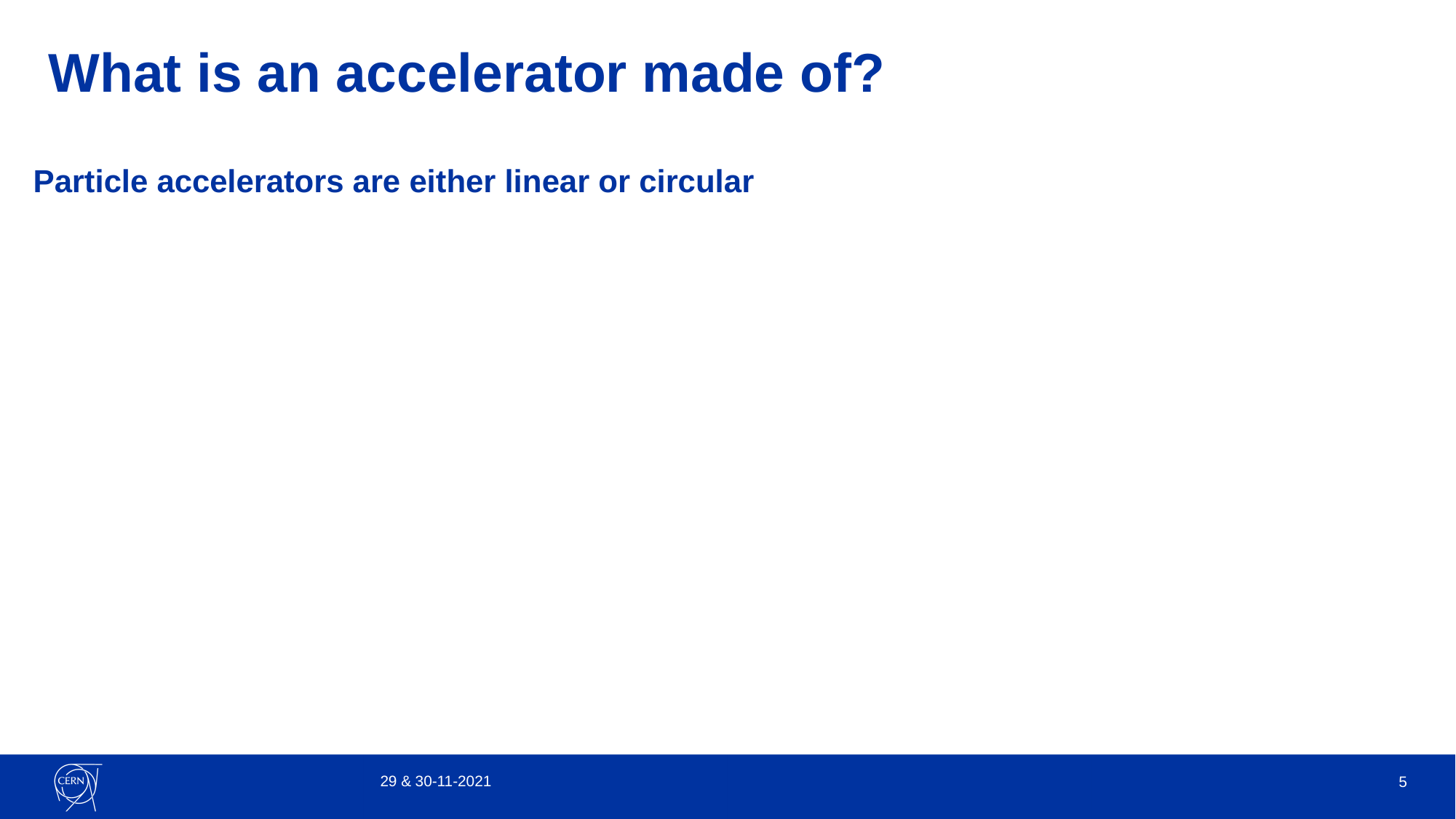

# What is an accelerator made of?
Particle accelerators are either linear or circular
29 & 30-11-2021
5